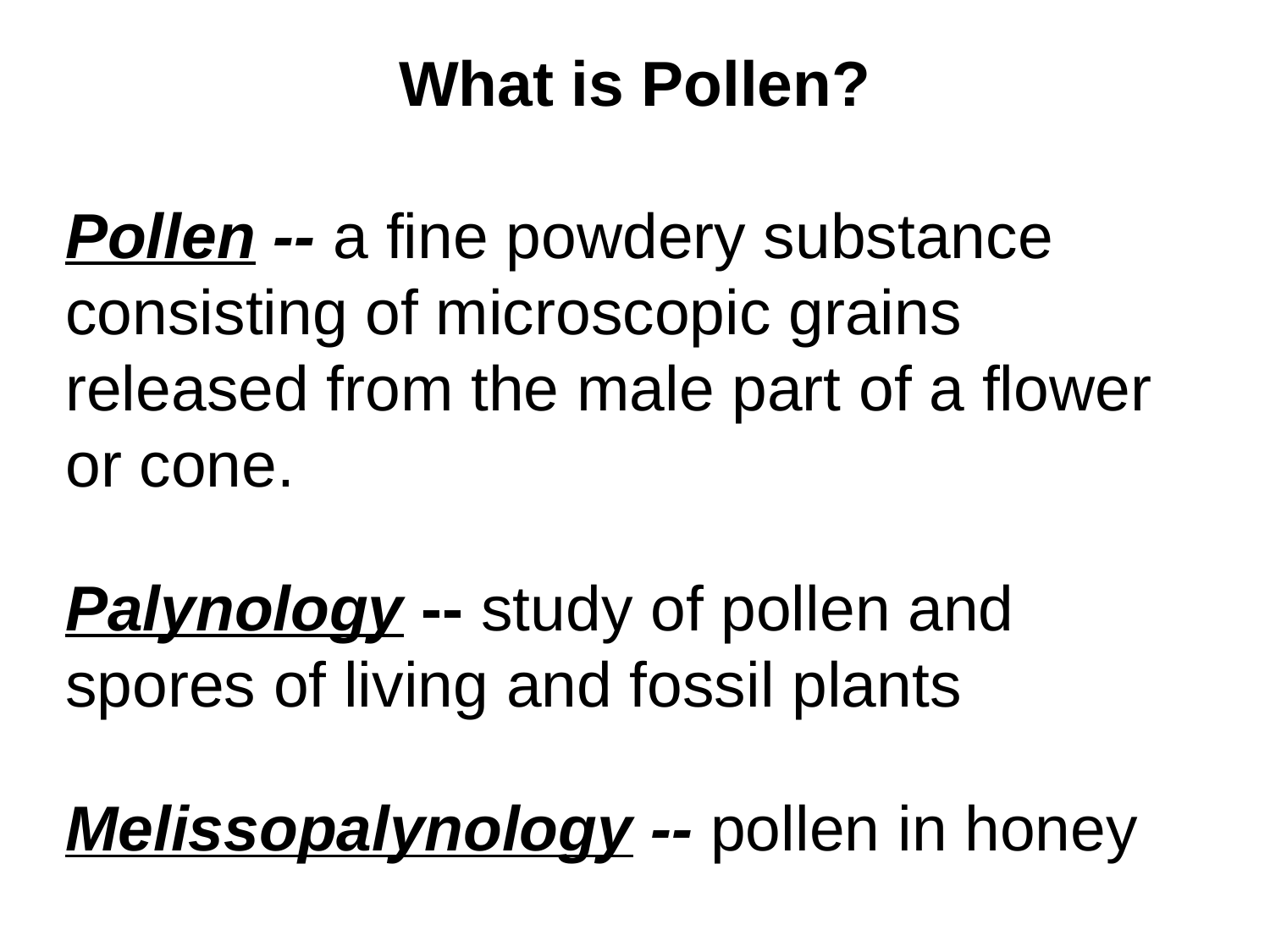

What is Pollen?
Pollen -- a fine powdery substance consisting of microscopic grains released from the male part of a flower or cone.

Palynology -- study of pollen and spores of living and fossil plants

Melissopalynology -- pollen in honey